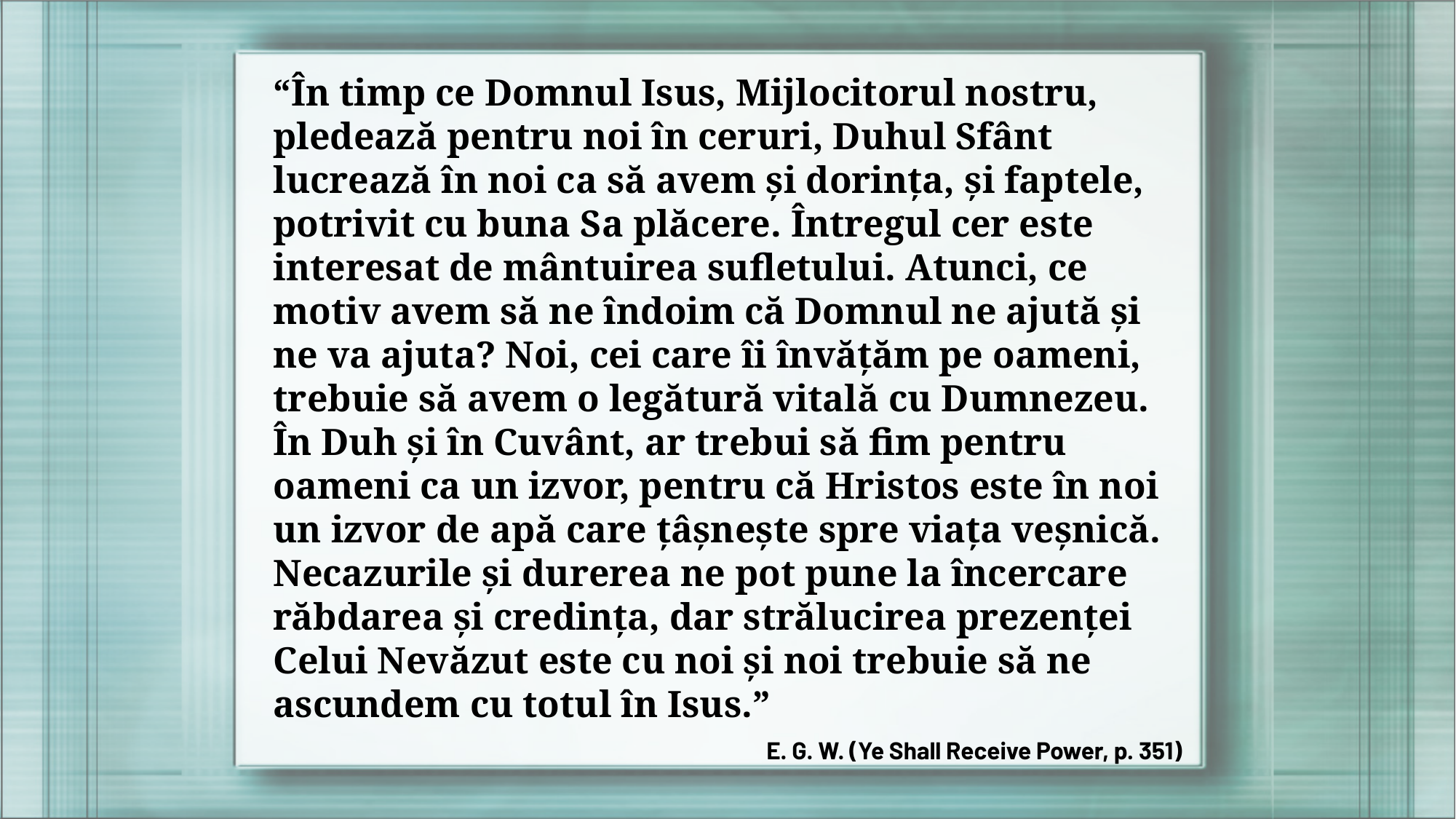

“În timp ce Domnul Isus, Mijlocitorul nostru, pledează pentru noi în ceruri, Duhul Sfânt lucrează în noi ca să avem și dorința, și faptele, potrivit cu buna Sa plăcere. Întregul cer este interesat de mântuirea sufletului. Atunci, ce motiv avem să ne îndoim că Domnul ne ajută și ne va ajuta? Noi, cei care îi învățăm pe oameni, trebuie să avem o legătură vitală cu Dumnezeu. În Duh și în Cuvânt, ar trebui să fim pentru oameni ca un izvor, pentru că Hristos este în noi un izvor de apă care țâșnește spre viața veșnică. Necazurile și durerea ne pot pune la încercare răbdarea și credința, dar strălucirea prezenței Celui Nevăzut este cu noi și noi trebuie să ne ascundem cu totul în Isus.”
E. G. W. (Ye Shall Receive Power, p. 351)